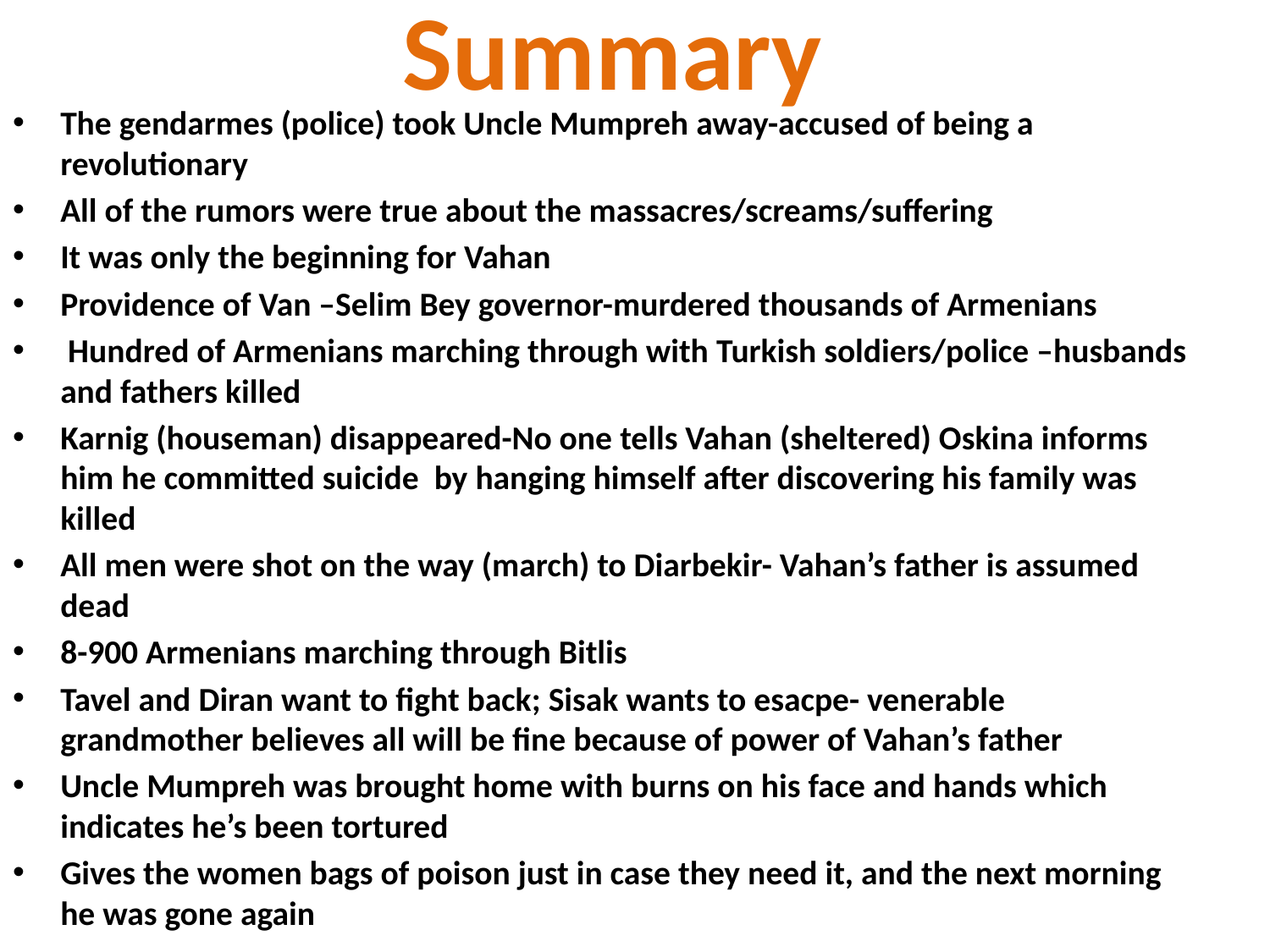

# Summary
The gendarmes (police) took Uncle Mumpreh away-accused of being a revolutionary
All of the rumors were true about the massacres/screams/suffering
It was only the beginning for Vahan
Providence of Van –Selim Bey governor-murdered thousands of Armenians
 Hundred of Armenians marching through with Turkish soldiers/police –husbands and fathers killed
Karnig (houseman) disappeared-No one tells Vahan (sheltered) Oskina informs him he committed suicide  by hanging himself after discovering his family was killed
All men were shot on the way (march) to Diarbekir- Vahan’s father is assumed dead
8-900 Armenians marching through Bitlis
Tavel and Diran want to fight back; Sisak wants to esacpe- venerable grandmother believes all will be fine because of power of Vahan’s father
Uncle Mumpreh was brought home with burns on his face and hands which indicates he’s been tortured
Gives the women bags of poison just in case they need it, and the next morning he was gone again